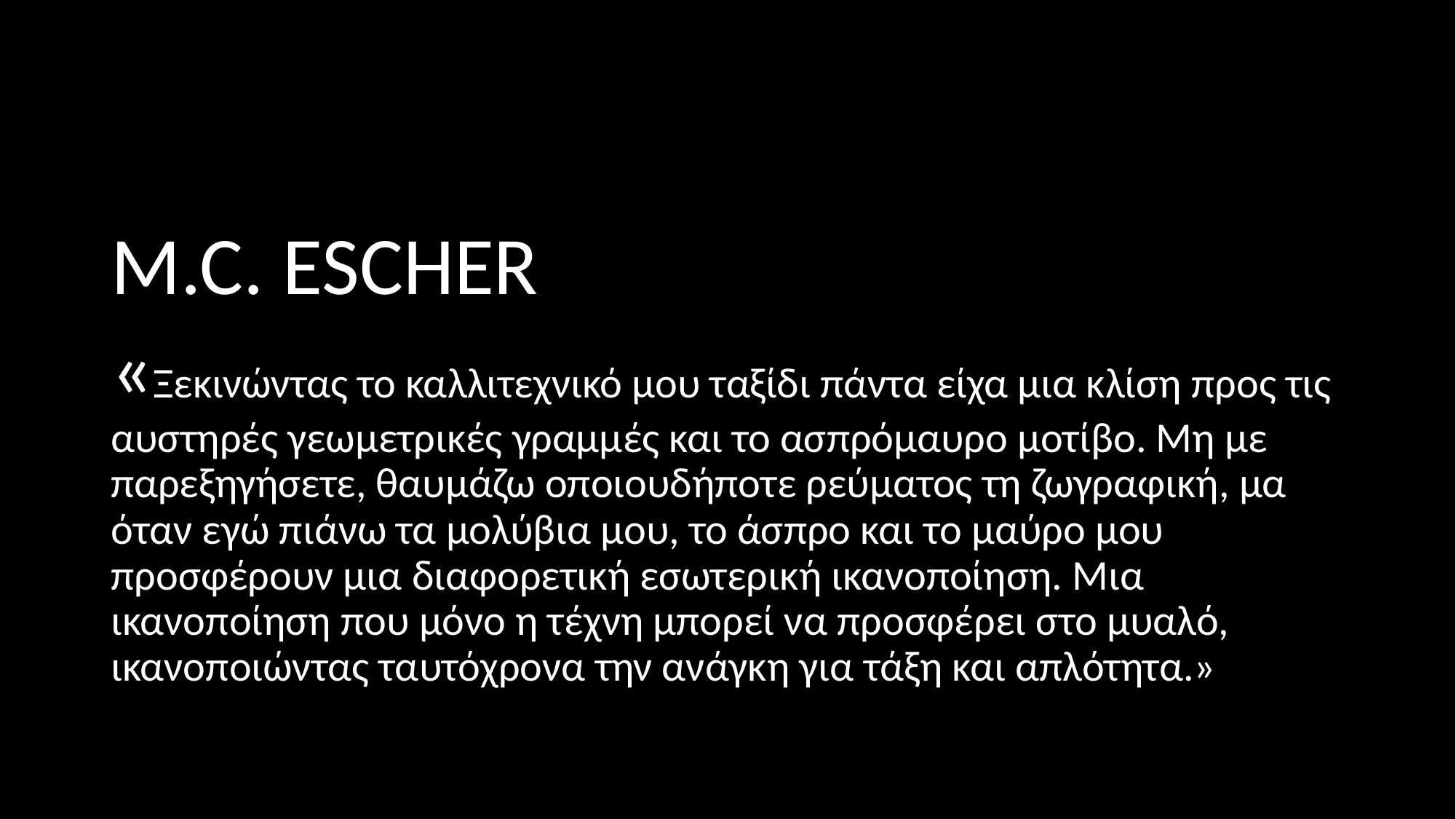

M.C. ESCHER
«Ξεκινώντας το καλλιτεχνικό μου ταξίδι πάντα είχα μια κλίση προς τις αυστηρές γεωμετρικές γραμμές και το ασπρόμαυρο μοτίβο. Μη με παρεξηγήσετε, θαυμάζω οποιουδήποτε ρεύματος τη ζωγραφική, μα όταν εγώ πιάνω τα μολύβια μου, το άσπρο και το μαύρο μου προσφέρουν μια διαφορετική εσωτερική ικανοποίηση. Μια ικανοποίηση που μόνο η τέχνη μπορεί να προσφέρει στο μυαλό, ικανοποιώντας ταυτόχρονα την ανάγκη για τάξη και απλότητα.»